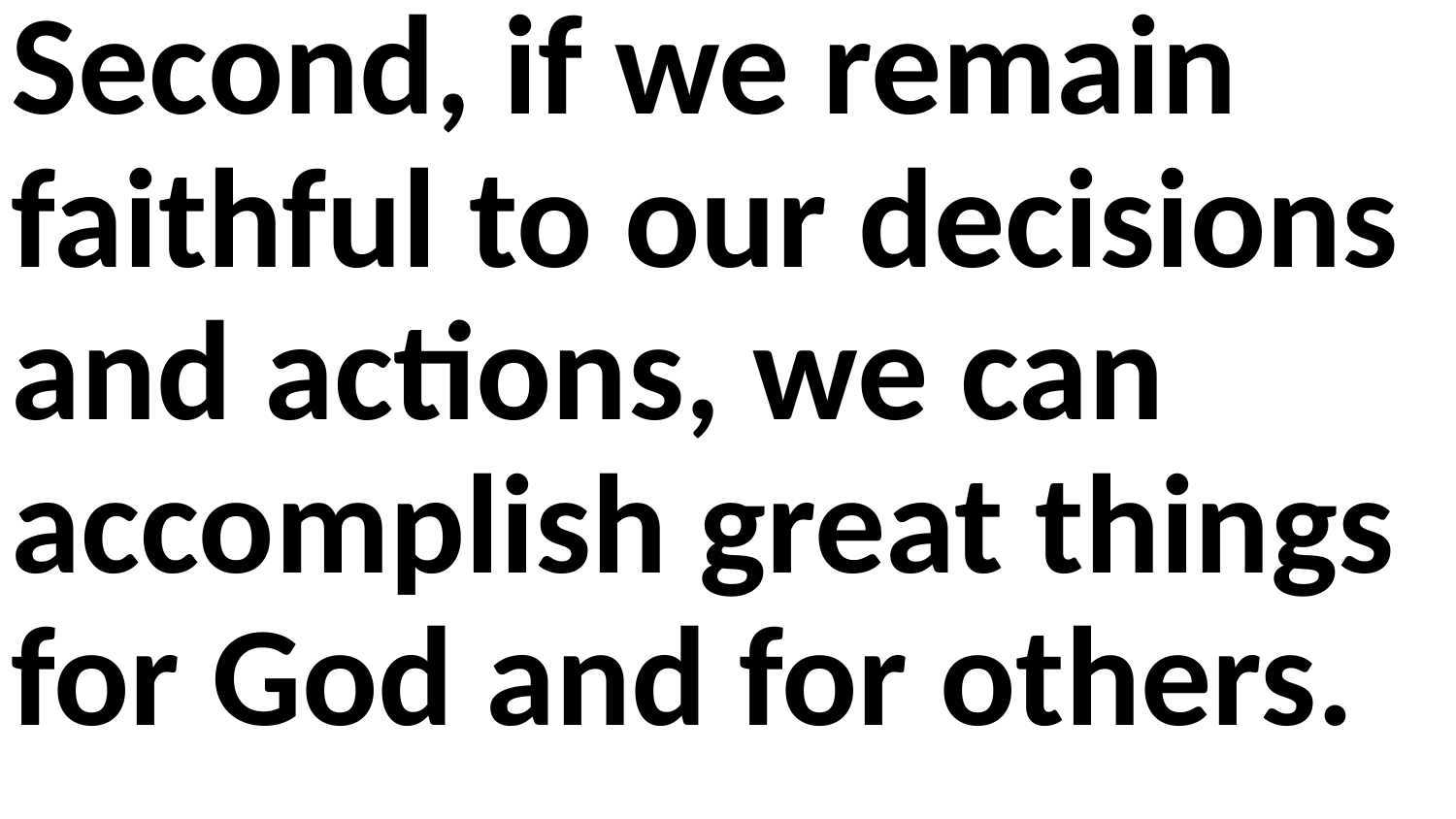

Second, if we remain faithful to our decisions and actions, we can accomplish great things for God and for others.